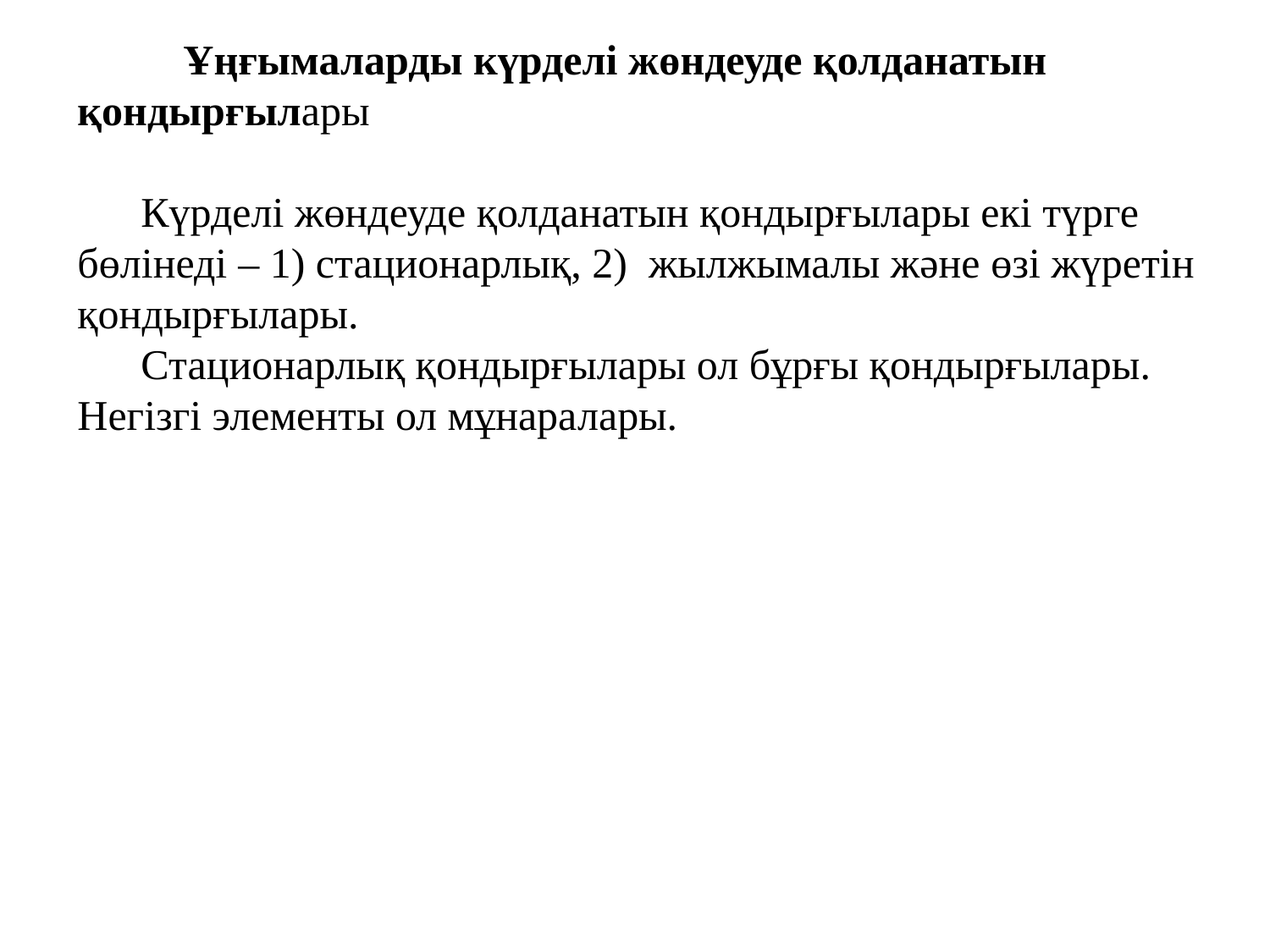

Ұңғымаларды күрделі жөндеуде қолданатын    қондырғылары

      Күрделі жөндеуде қолданатын қондырғылары екі түрге бөлінеді – 1) стационарлық, 2)  жылжымалы және өзі жүретін қондырғылары.
      Стационарлық қондырғылары ол бұрғы қондырғылары. Негізгі элементы ол мұнаралары.